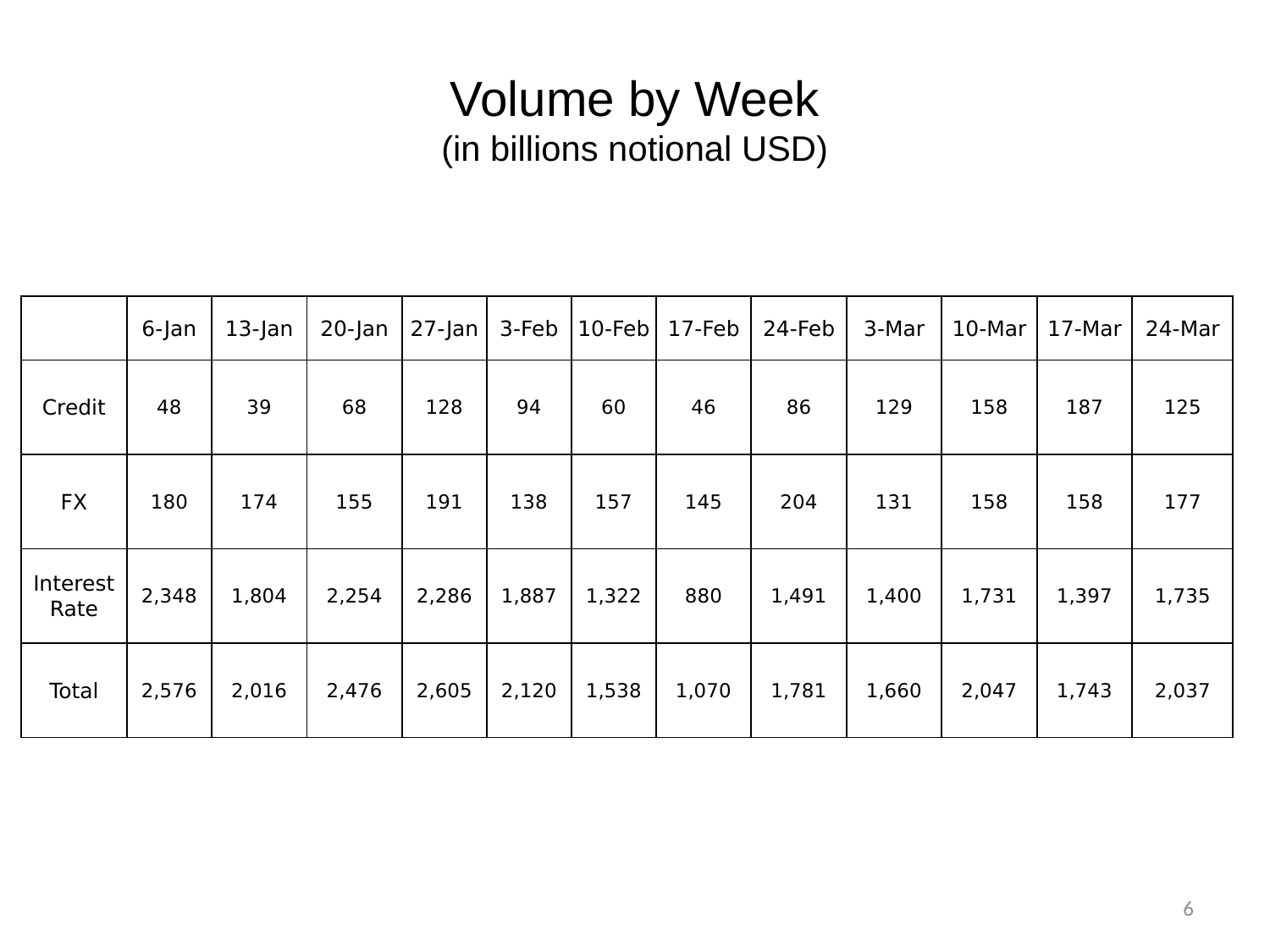

# Volume by Week (in billions notional USD)
|  | 6-Jan | 13-Jan | 20-Jan | 27-Jan | 3-Feb | 10-Feb | 17-Feb | 24-Feb | 3-Mar | 10-Mar | 17-Mar | 24-Mar |
| --- | --- | --- | --- | --- | --- | --- | --- | --- | --- | --- | --- | --- |
| Credit | 48 | 39 | 68 | 128 | 94 | 60 | 46 | 86 | 129 | 158 | 187 | 125 |
| FX | 180 | 174 | 155 | 191 | 138 | 157 | 145 | 204 | 131 | 158 | 158 | 177 |
| Interest Rate | 2,348 | 1,804 | 2,254 | 2,286 | 1,887 | 1,322 | 880 | 1,491 | 1,400 | 1,731 | 1,397 | 1,735 |
| Total | 2,576 | 2,016 | 2,476 | 2,605 | 2,120 | 1,538 | 1,070 | 1,781 | 1,660 | 2,047 | 1,743 | 2,037 |
6